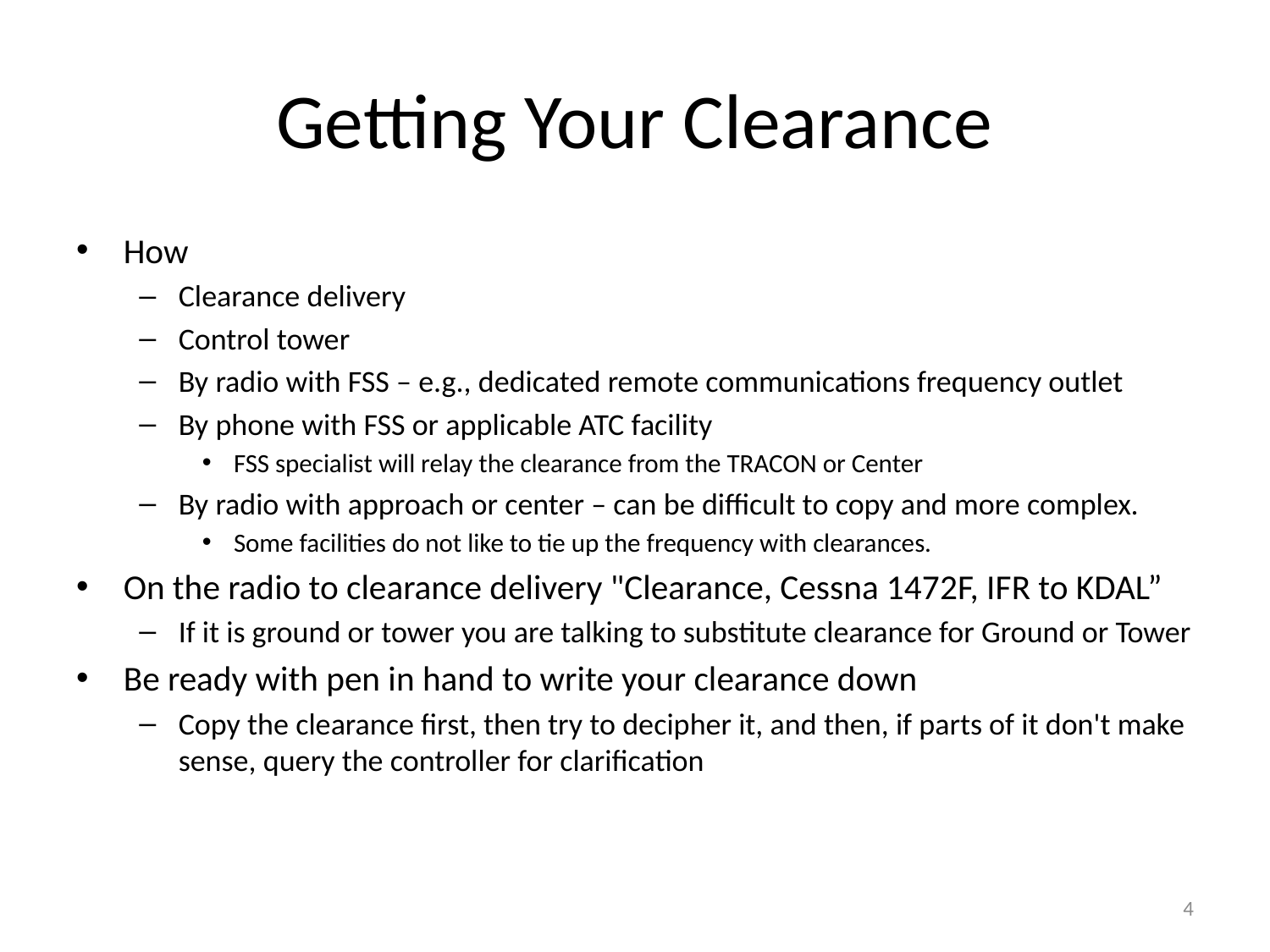

# Getting Your Clearance
How
Clearance delivery
Control tower
By radio with FSS – e.g., dedicated remote communications frequency outlet
By phone with FSS or applicable ATC facility
FSS specialist will relay the clearance from the TRACON or Center
By radio with approach or center – can be difficult to copy and more complex.
Some facilities do not like to tie up the frequency with clearances.
On the radio to clearance delivery "Clearance, Cessna 1472F, IFR to KDAL”
If it is ground or tower you are talking to substitute clearance for Ground or Tower
Be ready with pen in hand to write your clearance down
Copy the clearance first, then try to decipher it, and then, if parts of it don't make sense, query the controller for clarification
4